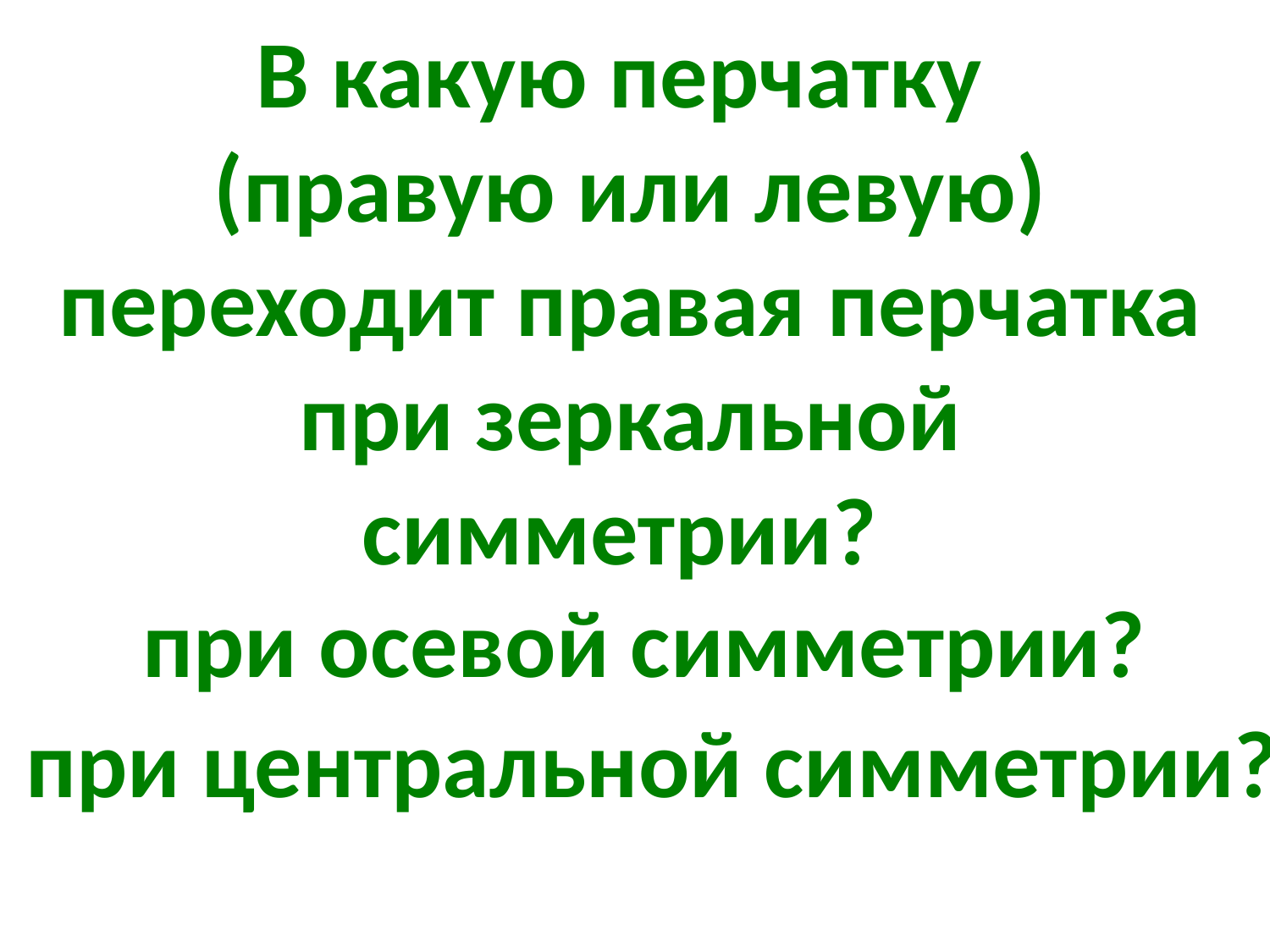

В какую перчатку
(правую или левую) переходит правая перчатка при зеркальной симметрии?
при осевой симметрии?
при центральной симметрии?